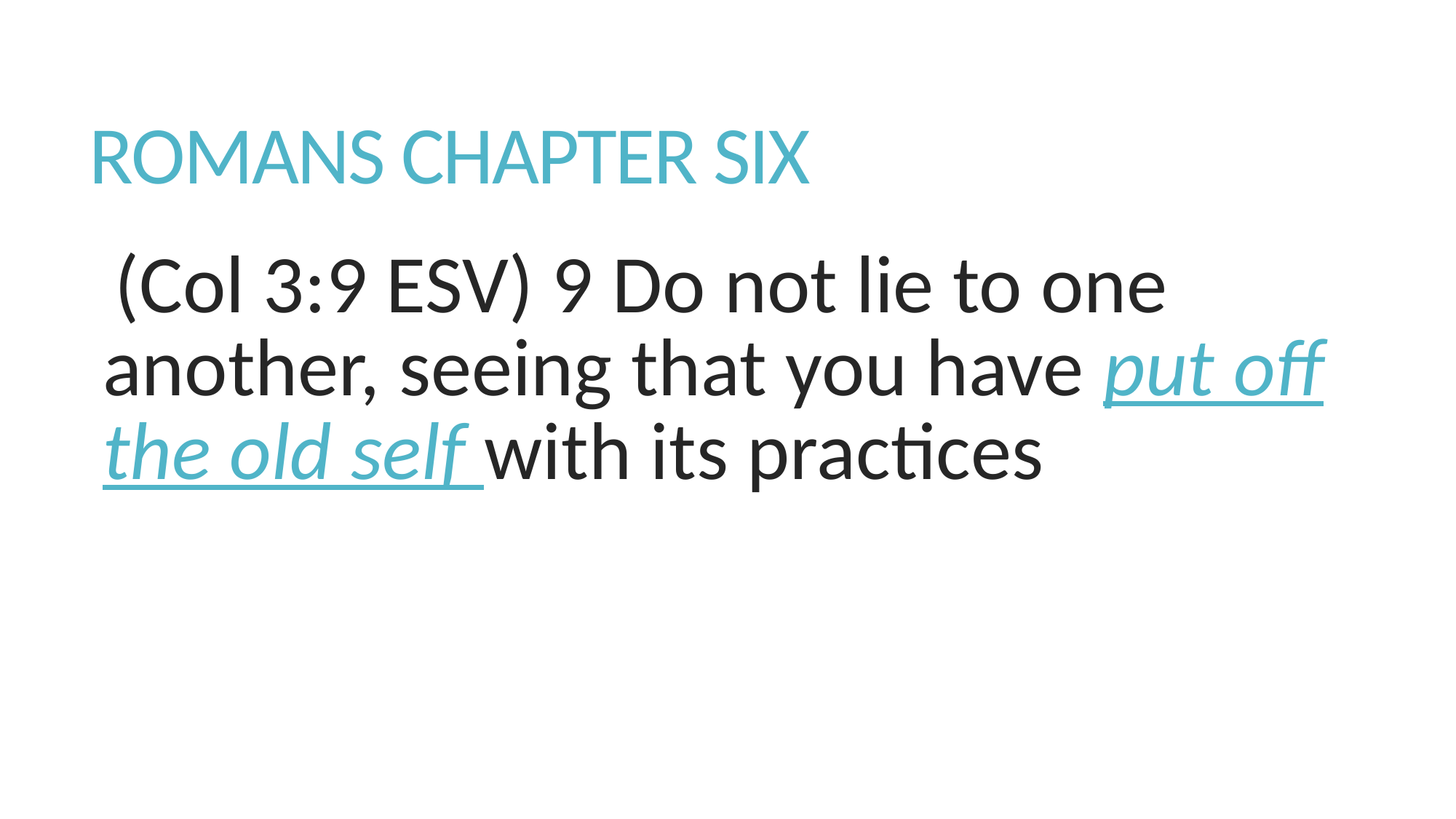

# ROMANS CHAPTER SIX
(Col 3:9 ESV) 9 Do not lie to one another, seeing that you have put off the old self with its practices